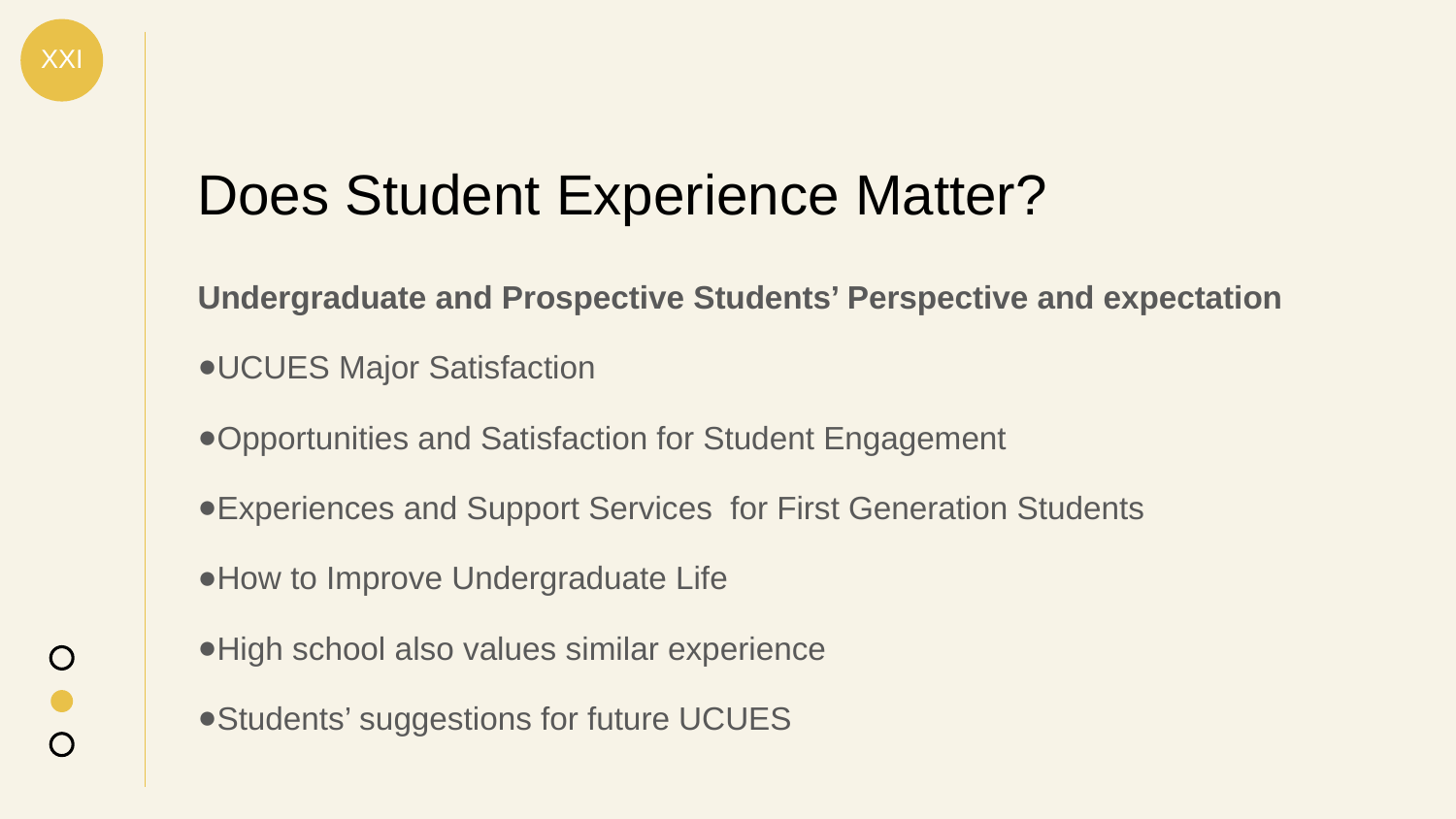

XXI
# Does Student Experience Matter?
Undergraduate and Prospective Students’ Perspective and expectation
UCUES Major Satisfaction
Opportunities and Satisfaction for Student Engagement
Experiences and Support Services  for First Generation Students
How to Improve Undergraduate Life
High school also values similar experience
Students’ suggestions for future UCUES